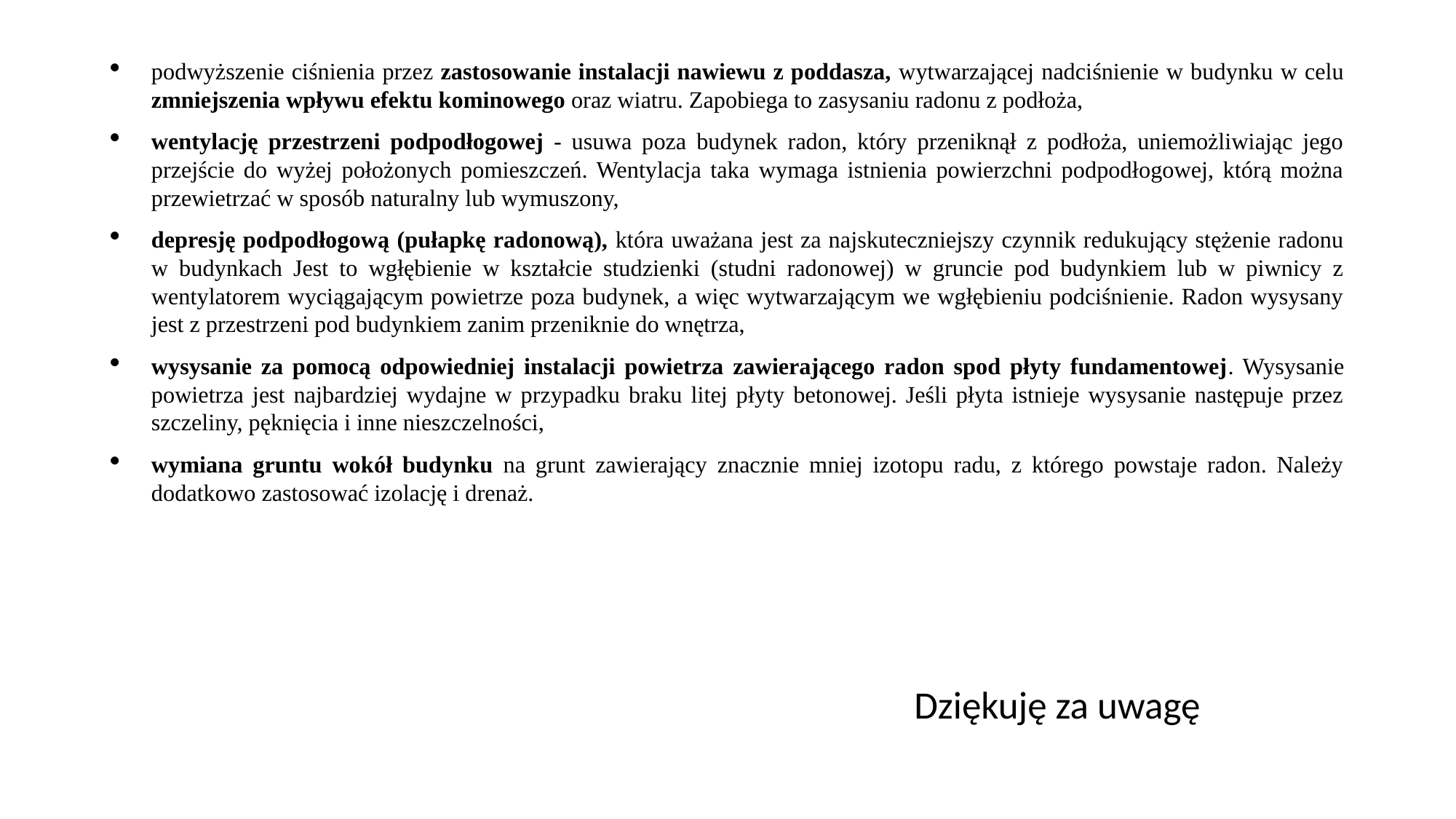

podwyższenie ciśnienia przez zastosowanie instalacji nawiewu z poddasza, wytwarzającej nadciśnienie w budynku w celu zmniejszenia wpływu efektu kominowego oraz wiatru. Zapobiega to zasysaniu radonu z podłoża,
wentylację przestrzeni podpodłogowej - usuwa poza budynek radon, który przeniknął z podłoża, uniemożliwiając jego przejście do wyżej położonych pomieszczeń. Wentylacja taka wymaga istnienia powierzchni podpodłogowej, którą można przewietrzać w sposób naturalny lub wymuszony,
depresję podpodłogową (pułapkę radonową), która uważana jest za najskuteczniejszy czynnik redukujący stężenie radonu w budynkach Jest to wgłębienie w kształcie studzienki (studni radonowej) w gruncie pod budynkiem lub w piwnicy z wentylatorem wyciągającym powietrze poza budynek, a więc wytwarzającym we wgłębieniu podciśnienie. Radon wysysany jest z przestrzeni pod budynkiem zanim przeniknie do wnętrza,
wysysanie za pomocą odpowiedniej instalacji powietrza zawierającego radon spod płyty fundamentowej. Wysysanie powietrza jest najbardziej wydajne w przypadku braku litej płyty betonowej. Jeśli płyta istnieje wysysanie następuje przez szczeliny, pęknięcia i inne nieszczelności,
wymiana gruntu wokół budynku na grunt zawierający znacznie mniej izotopu radu, z którego powstaje radon. Należy dodatkowo zastosować izolację i drenaż.

                                                                                            Dziękuję za uwagę